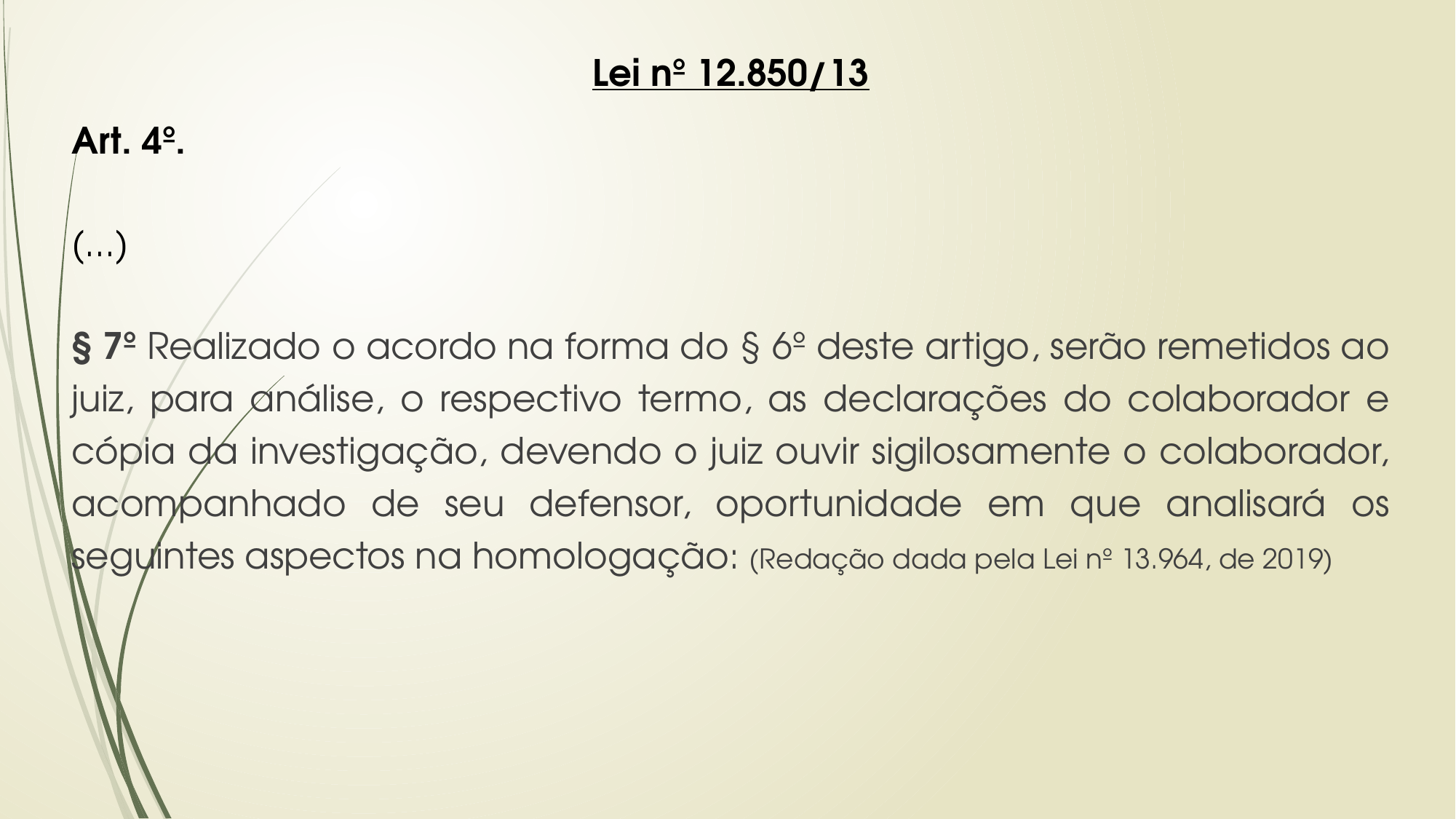

Lei nº 12.850/13
Art. 4º.

(...)

§ 7º Realizado o acordo na forma do § 6º deste artigo, serão remetidos ao juiz, para análise, o respectivo termo, as declarações do colaborador e cópia da investigação, devendo o juiz ouvir sigilosamente o colaborador, acompanhado de seu defensor, oportunidade em que analisará os seguintes aspectos na homologação: (Redação dada pela Lei nº 13.964, de 2019)